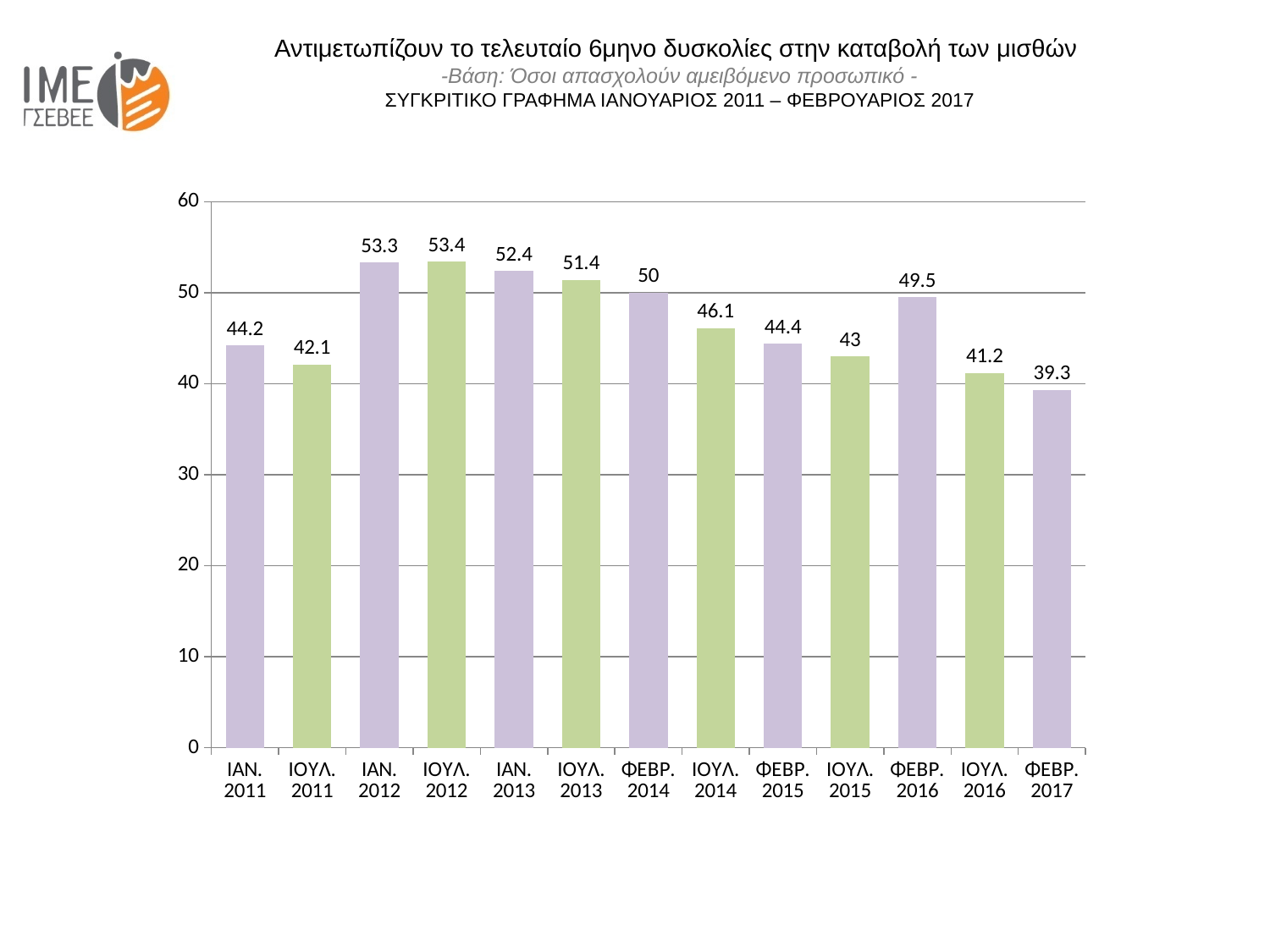

# Αντιμετωπίζουν το τελευταίο 6μηνο δυσκολίες στην καταβολή των μισθών -Βάση: Όσοι απασχολούν αμειβόμενο προσωπικό - ΣΥΓΚΡΙΤΙΚΟ ΓΡΑΦΗΜΑ ΙΑΝΟΥΑΡΙΟΣ 2011 – ΦΕΒΡΟΥΑΡΙΟΣ 2017

### Chart

| Category | Σειρά 1 |
|---|---|
| ΙΑΝ. 2011 | 44.2 |
| ΙΟΥΛ. 2011 | 42.1 |
| ΙΑΝ. 2012 | 53.3 |
| ΙΟΥΛ. 2012 | 53.4 |
| ΙΑΝ. 2013 | 52.4 |
| ΙΟΥΛ. 2013 | 51.4 |
| ΦΕΒΡ. 2014 | 50.0 |
| ΙΟΥΛ. 2014 | 46.1 |
| ΦΕΒΡ. 2015 | 44.4 |
| ΙΟΥΛ. 2015 | 43.0 |
| ΦΕΒΡ. 2016 | 49.5 |
| ΙΟΥΛ. 2016 | 41.2 |
| ΦΕΒΡ. 2017 | 39.300000000000004 |